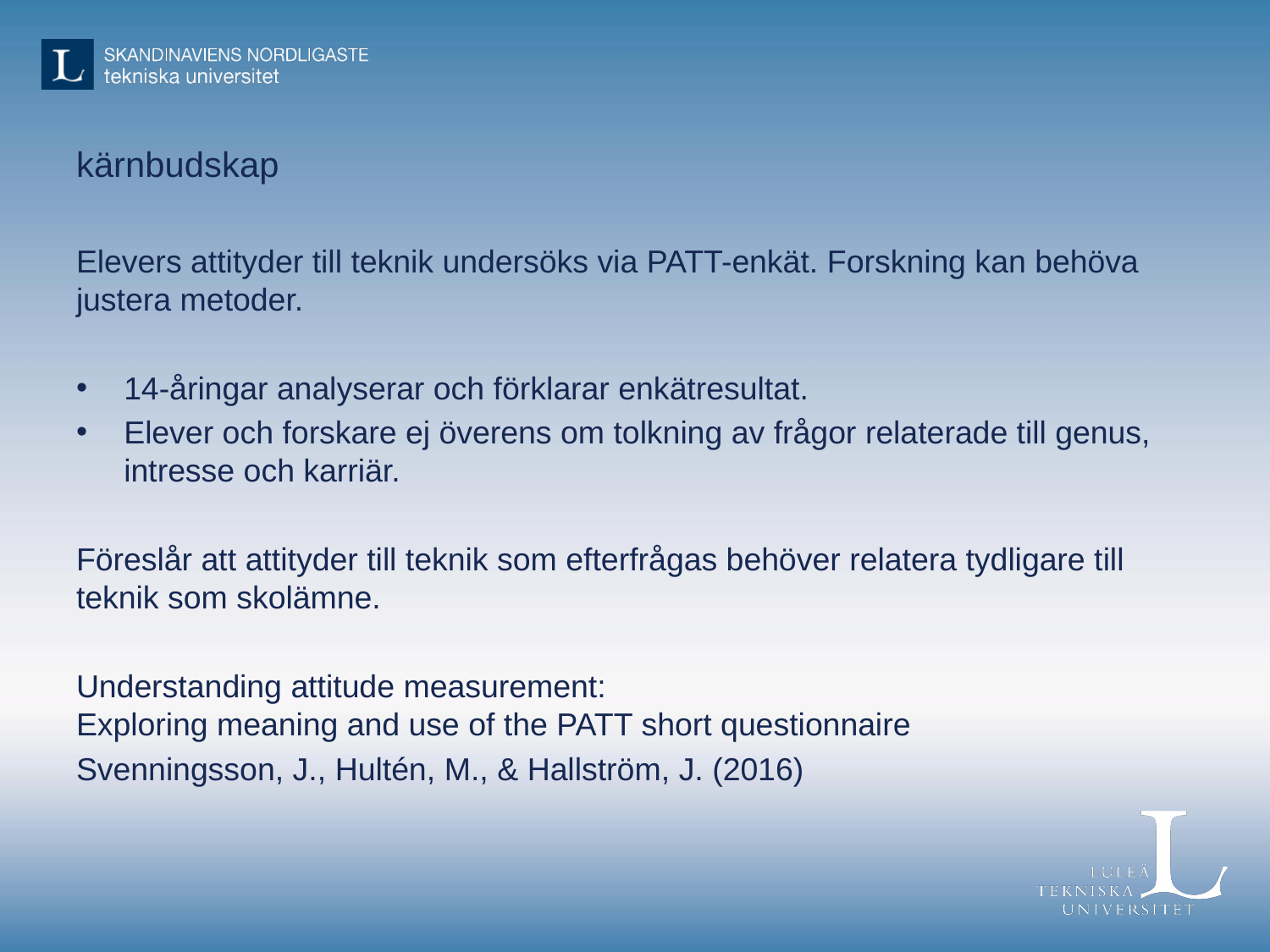

# kärnbudskap
Elevers attityder till teknik undersöks via PATT-enkät. Forskning kan behöva justera metoder.

14-åringar analyserar och förklarar enkätresultat.
Elever och forskare ej överens om tolkning av frågor relaterade till genus, intresse och karriär.

Föreslår att attityder till teknik som efterfrågas behöver relatera tydligare till teknik som skolämne.

Understanding attitude measurement:
Exploring meaning and use of the PATT short questionnaire
Svenningsson, J., Hultén, M., & Hallström, J. (2016)